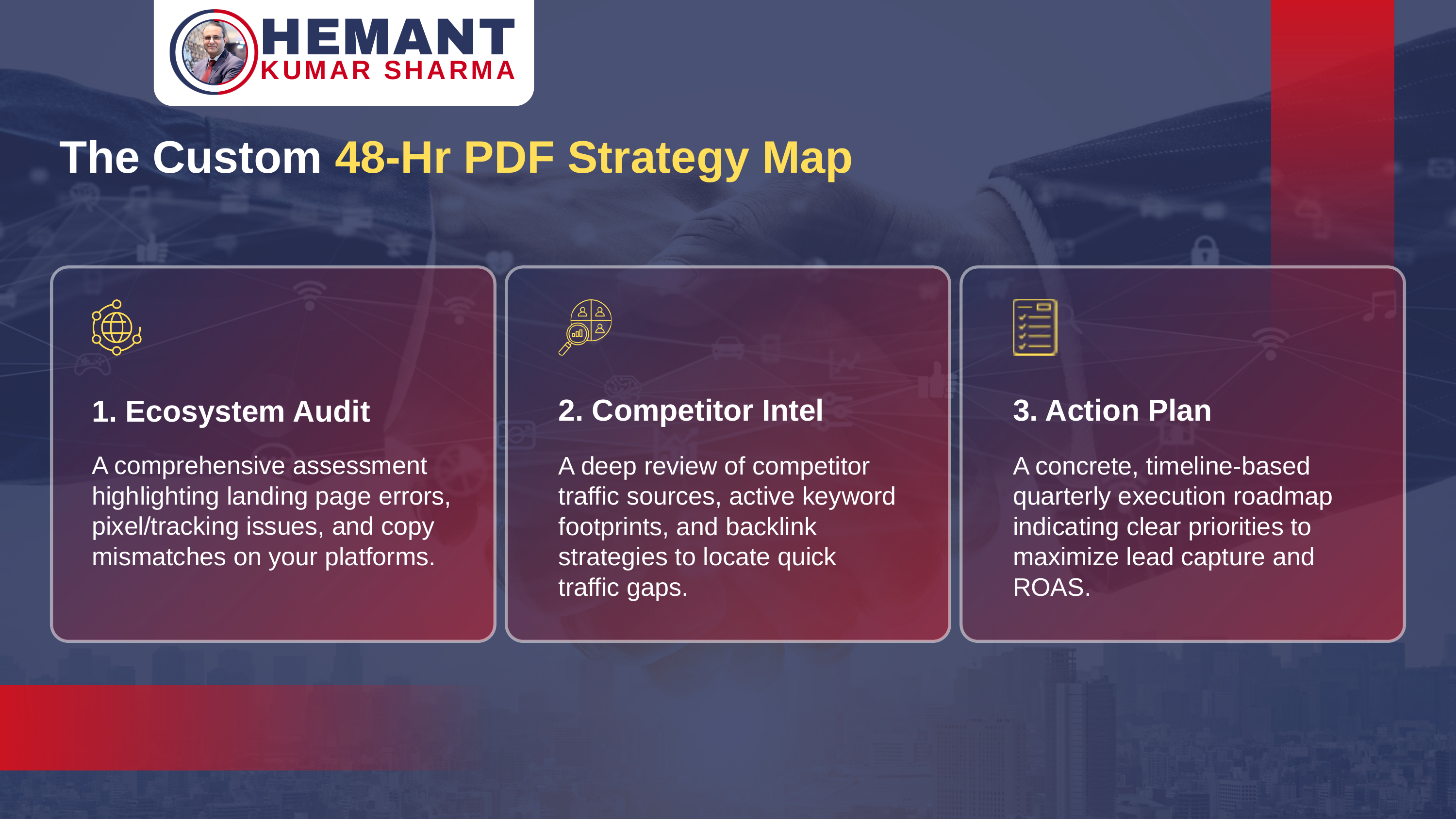

HEMANT
KUMAR SHARMA
The Custom 48-Hr PDF Strategy Map

2. Competitor Intel
3. Action Plan
1. Ecosystem Audit
A comprehensive assessment highlighting landing page errors, pixel/tracking issues, and copy mismatches on your platforms.
A deep review of competitor traffic sources, active keyword footprints, and backlink strategies to locate quick traffic gaps.
A concrete, timeline-based quarterly execution roadmap indicating clear priorities to maximize lead capture and ROAS.